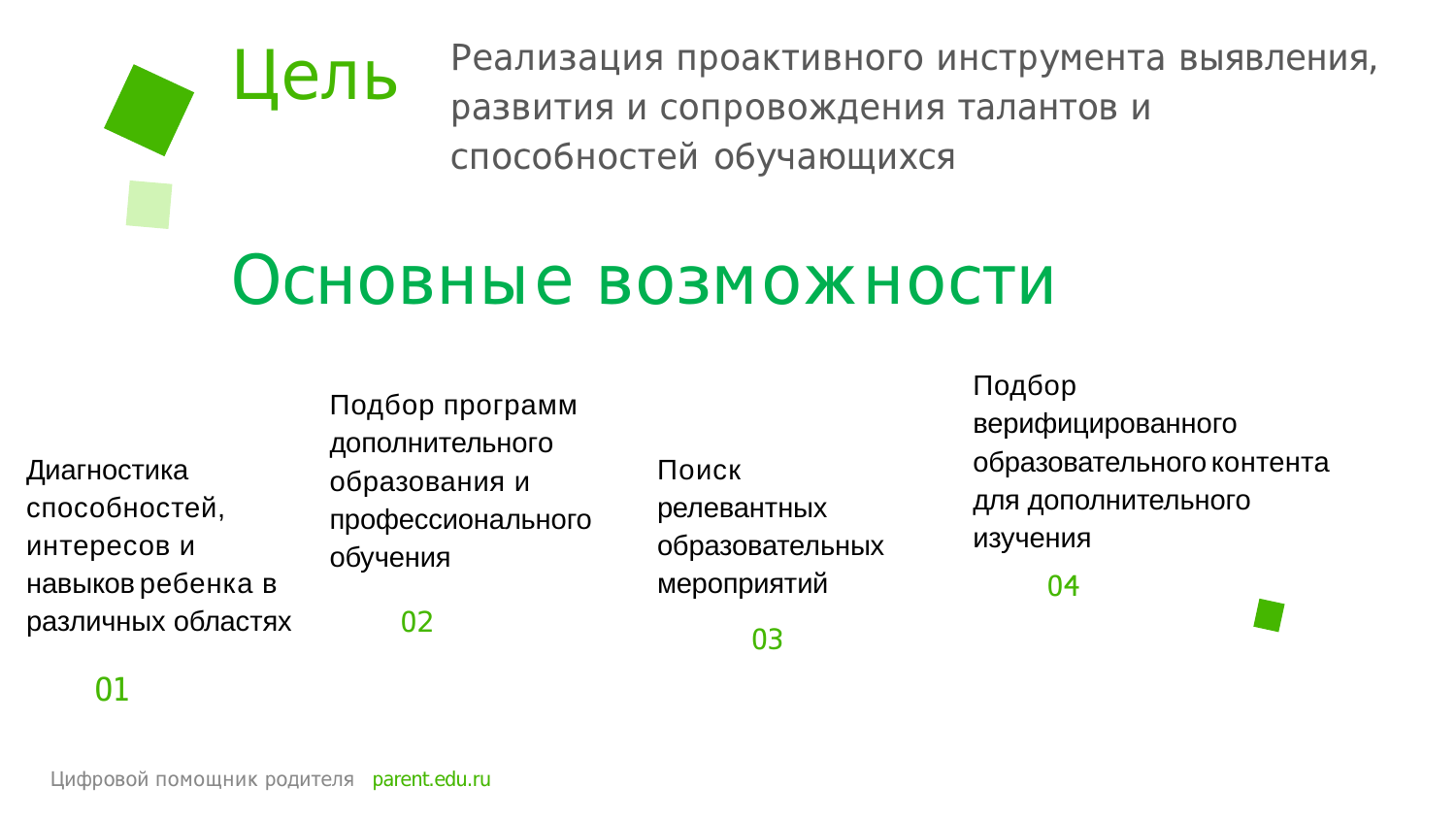

Реализация проактивного инструмента выявления, развития и сопровождения талантов и способностей обучающихся
# Цель

Основные возможности
Подбор верифицированного образовательного контента для дополнительного изучения
Подбор программ дополнительного образования и профессионального обучения

Диагностика способностей, интересов и навыков ребенка в различных областях
Поиск релевантных образовательных мероприятий
04

02
03
01
Цифровой помощник родителя  parent.edu.ru